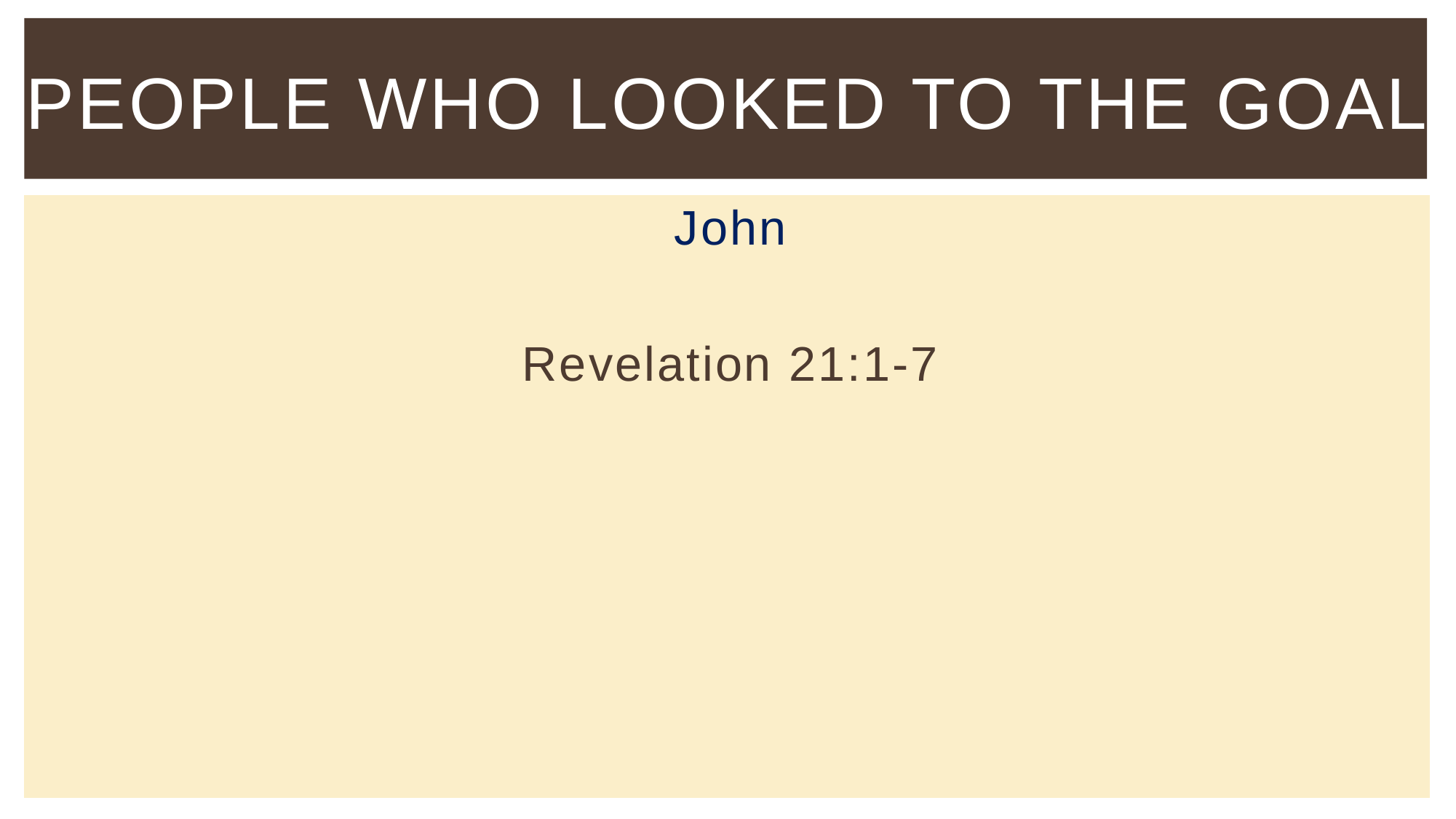

# People Who Looked to the Goal
John

Revelation 21:1-7